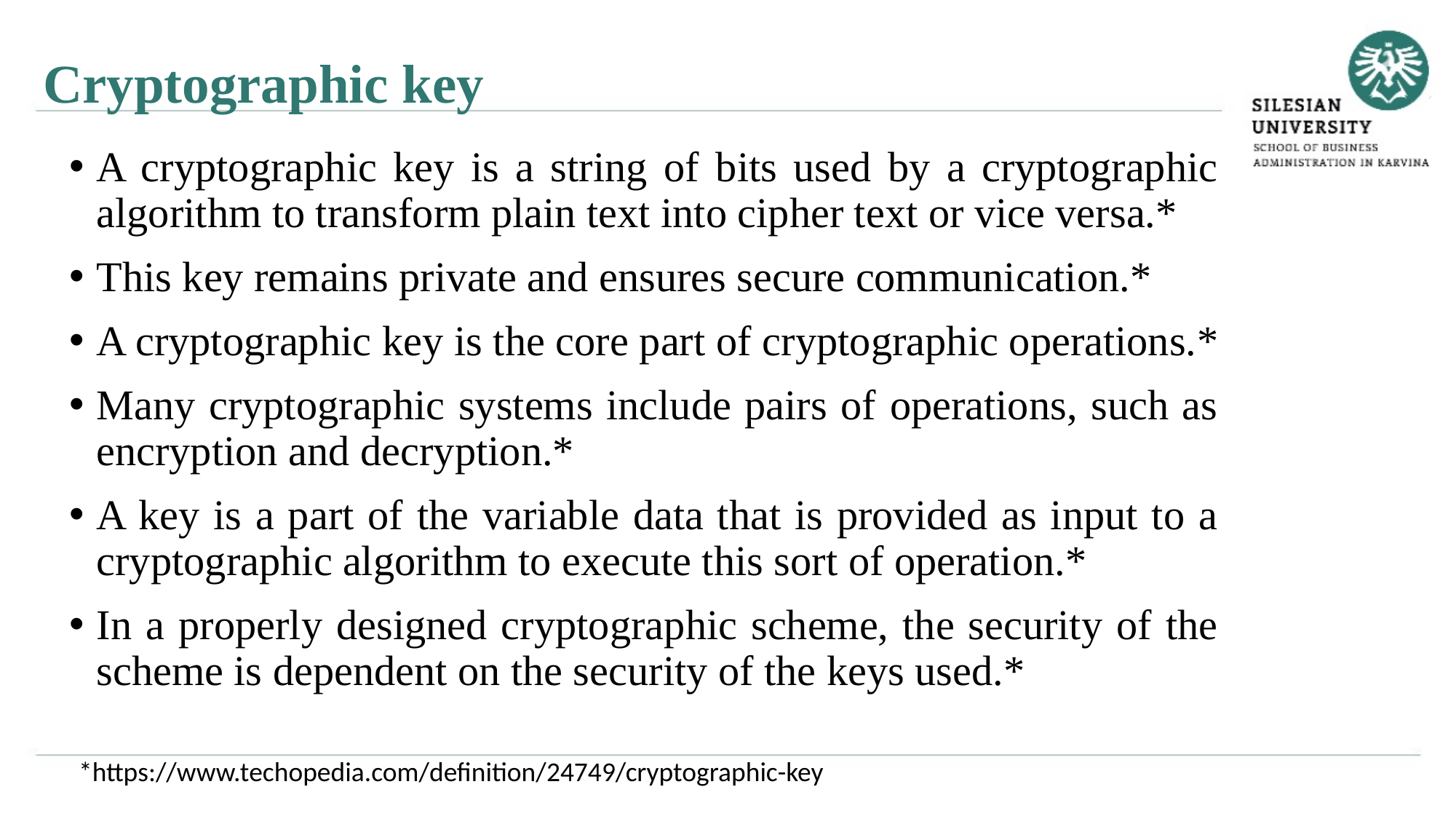

Cryptographic key

A cryptographic key is a string of bits used by a cryptographic algorithm to transform plain text into cipher text or vice versa.*
This key remains private and ensures secure communication.*
A cryptographic key is the core part of cryptographic operations.*
Many cryptographic systems include pairs of operations, such as encryption and decryption.*
A key is a part of the variable data that is provided as input to a cryptographic algorithm to execute this sort of operation.*
In a properly designed cryptographic scheme, the security of the scheme is dependent on the security of the keys used.*
*https://www.techopedia.com/definition/24749/cryptographic-key